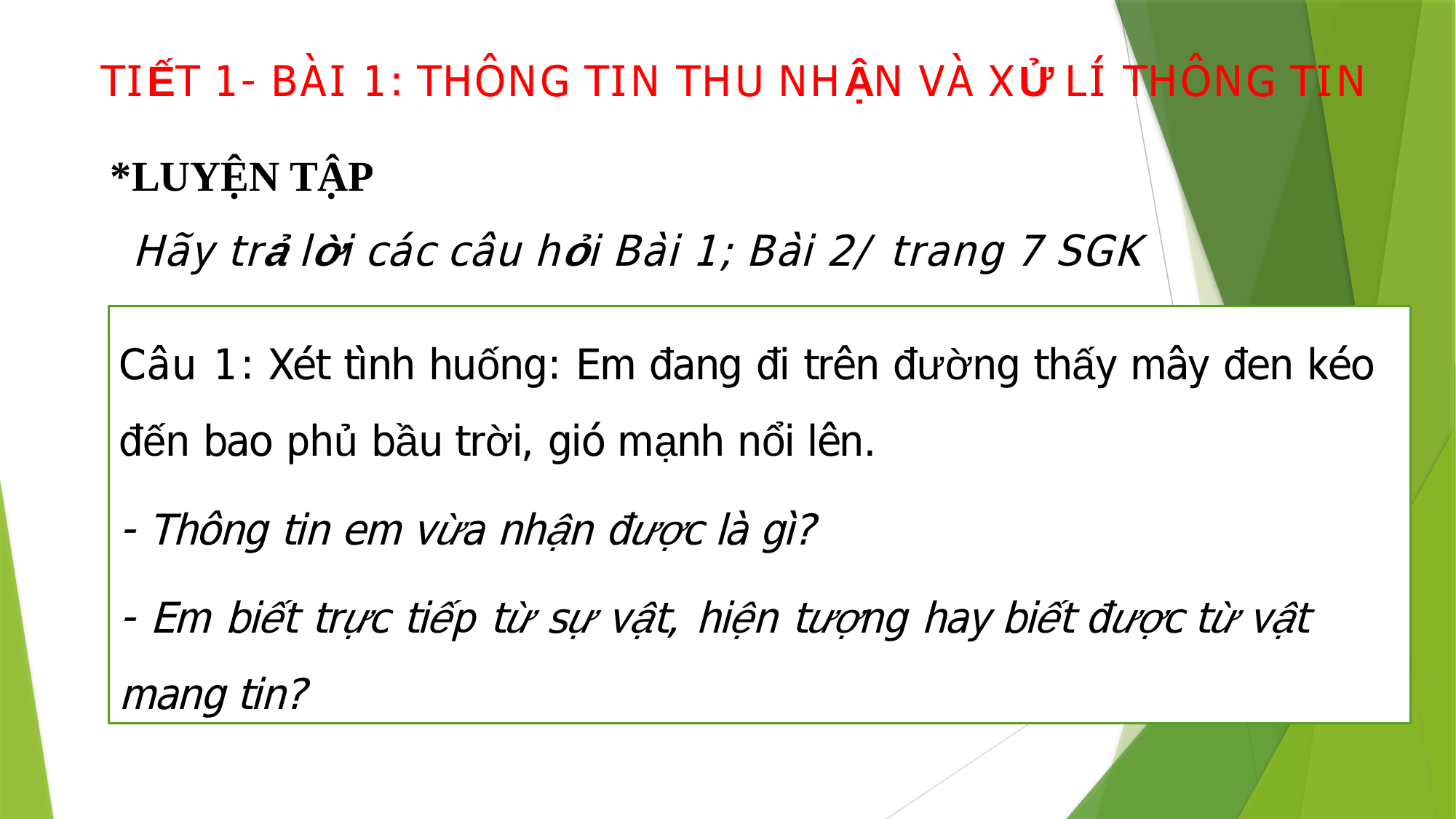

TIẾT 1- BÀI 1: THÔNG TIN THU NHẬN VÀ XỬ LÍ THÔNG TIN
*LUYỆN TẬP
Hãy trả lời các câu hỏi Bài 1; Bài 2/ trang 7 SGK
Câu 1: Xét tình huống: Em đang đi trên đường thấy mây đen kéo đến bao phủ bầu trời, gió mạnh nổi lên.
- Thông tin em vừa nhận được là gì?
- Em biết trực tiếp từ sự vật, hiện tượng hay biết được từ vật mang tin?